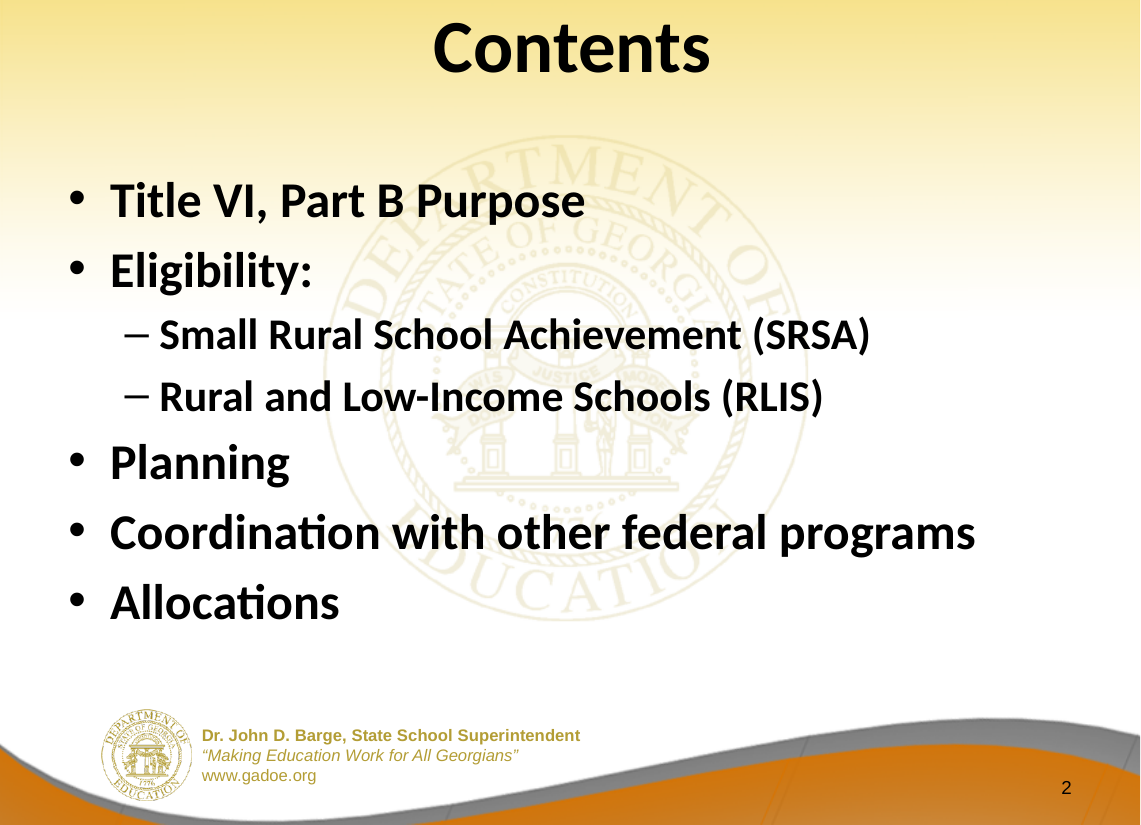

# Contents

Title VI, Part B Purpose
Eligibility:
Small Rural School Achievement (SRSA)
Rural and Low-Income Schools (RLIS)
Planning
Coordination with other federal programs
Allocations

2